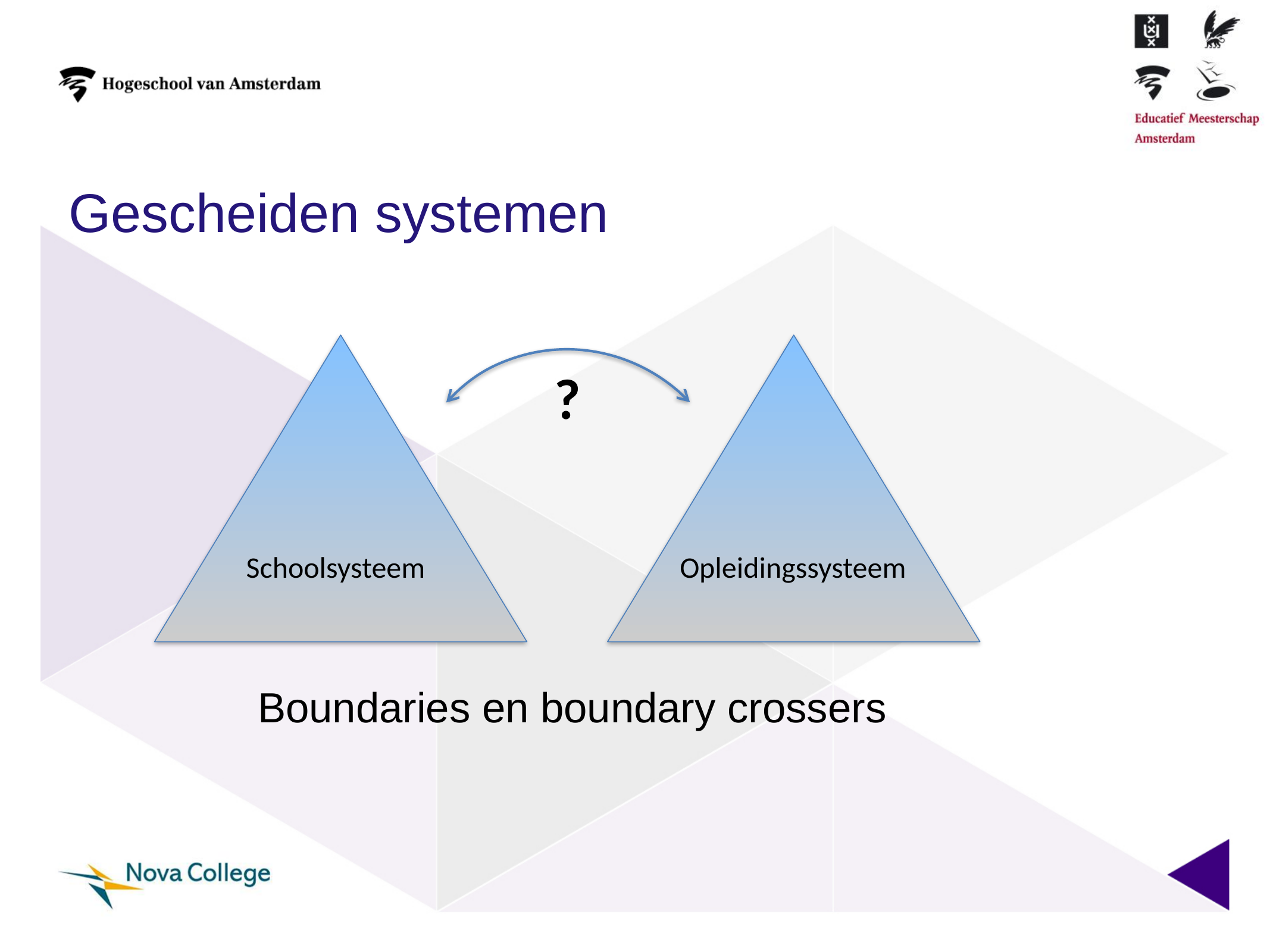

# Gescheiden systemen

?
Schoolsysteem
Opleidingssysteem
Boundaries en boundary crossers